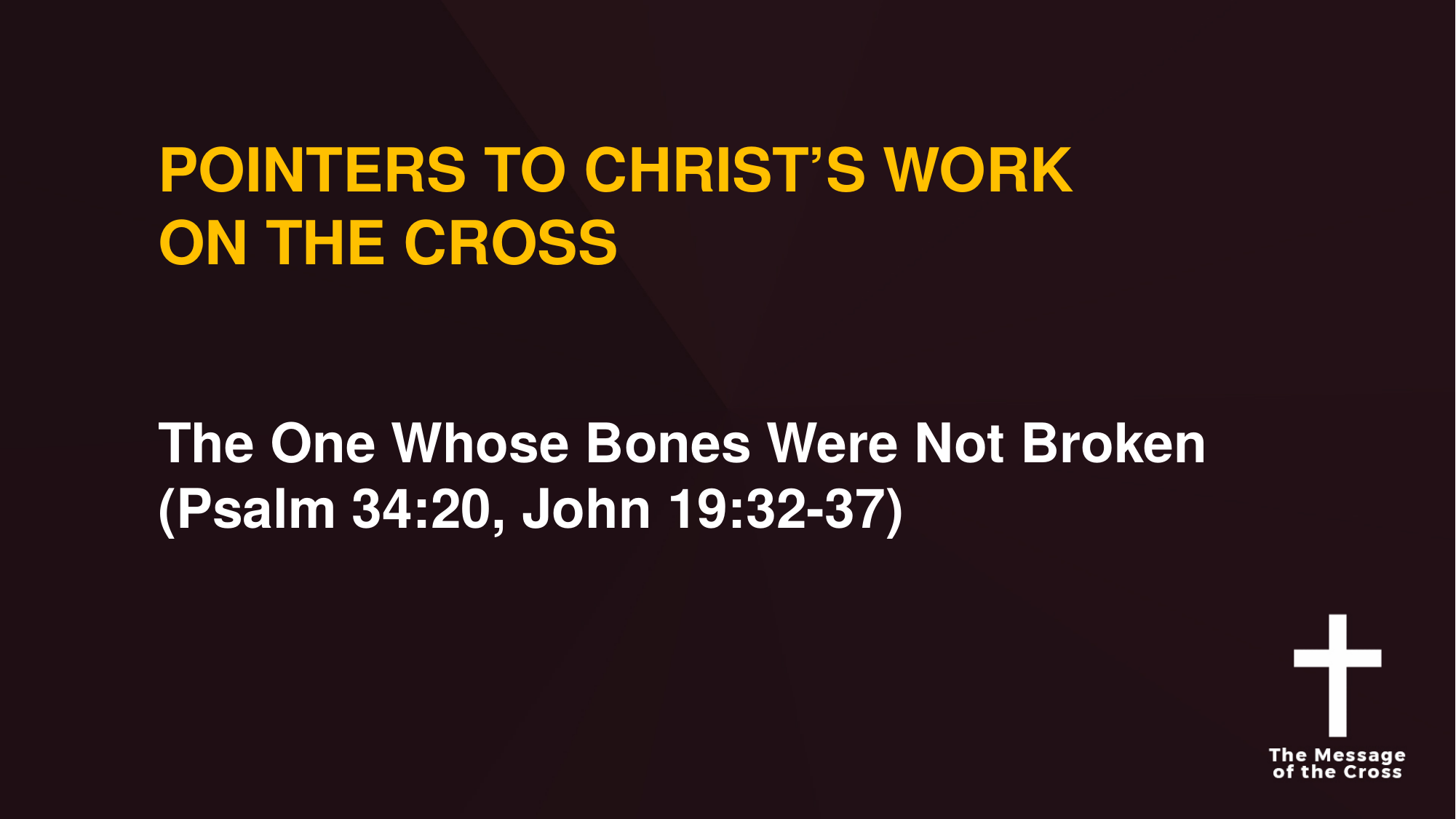

POINTERS TO CHRIST’S WORK
ON THE CROSS

The One Whose Bones Were Not Broken
(Psalm 34:20, John 19:32-37)